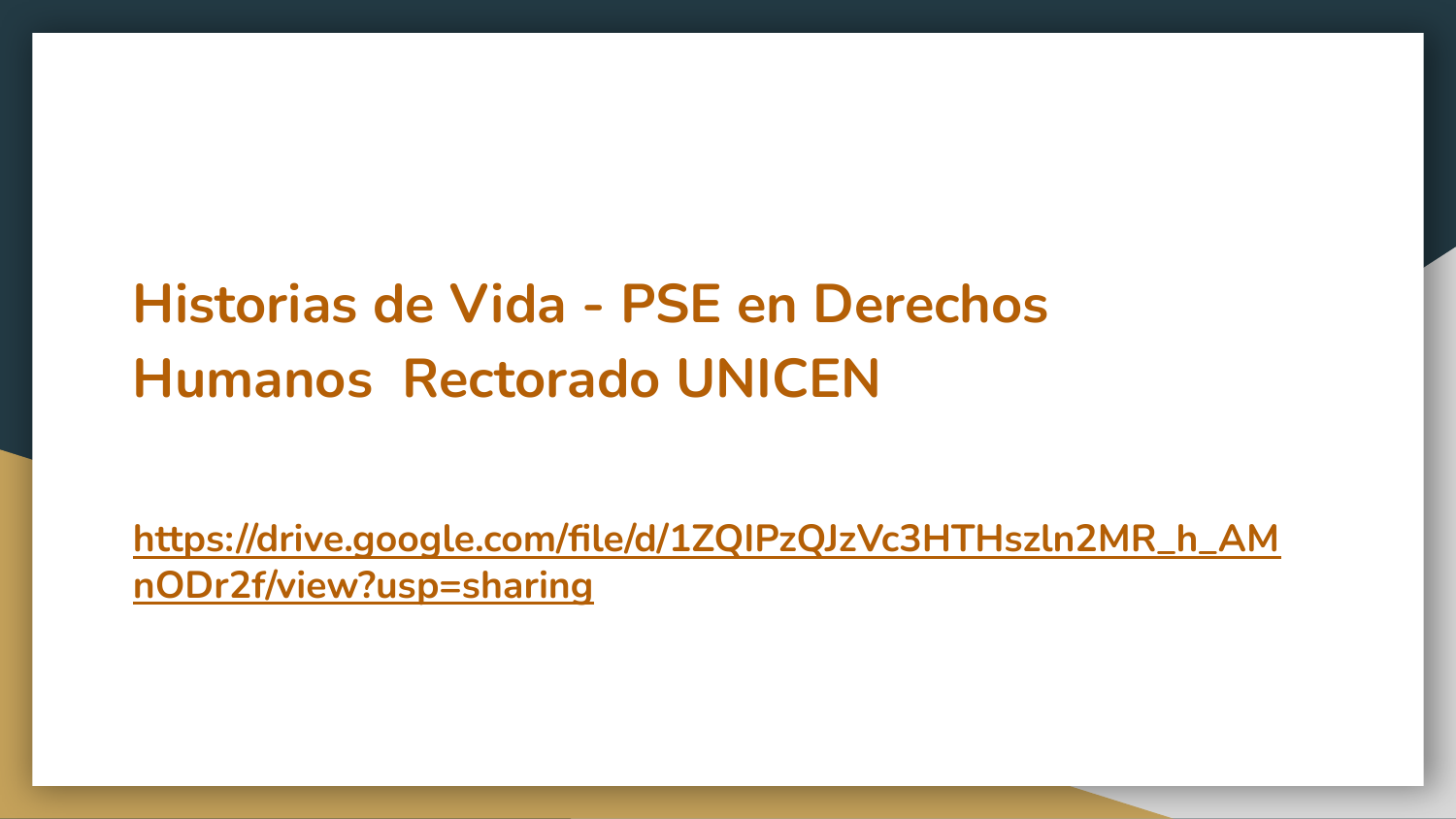

Historias de Vida - PSE en Derechos Humanos  Rectorado UNICEN

https://drive.google.com/file/d/1ZQIPzQJzVc3HTHszln2MR_h_AMnODr2f/view?usp=sharing